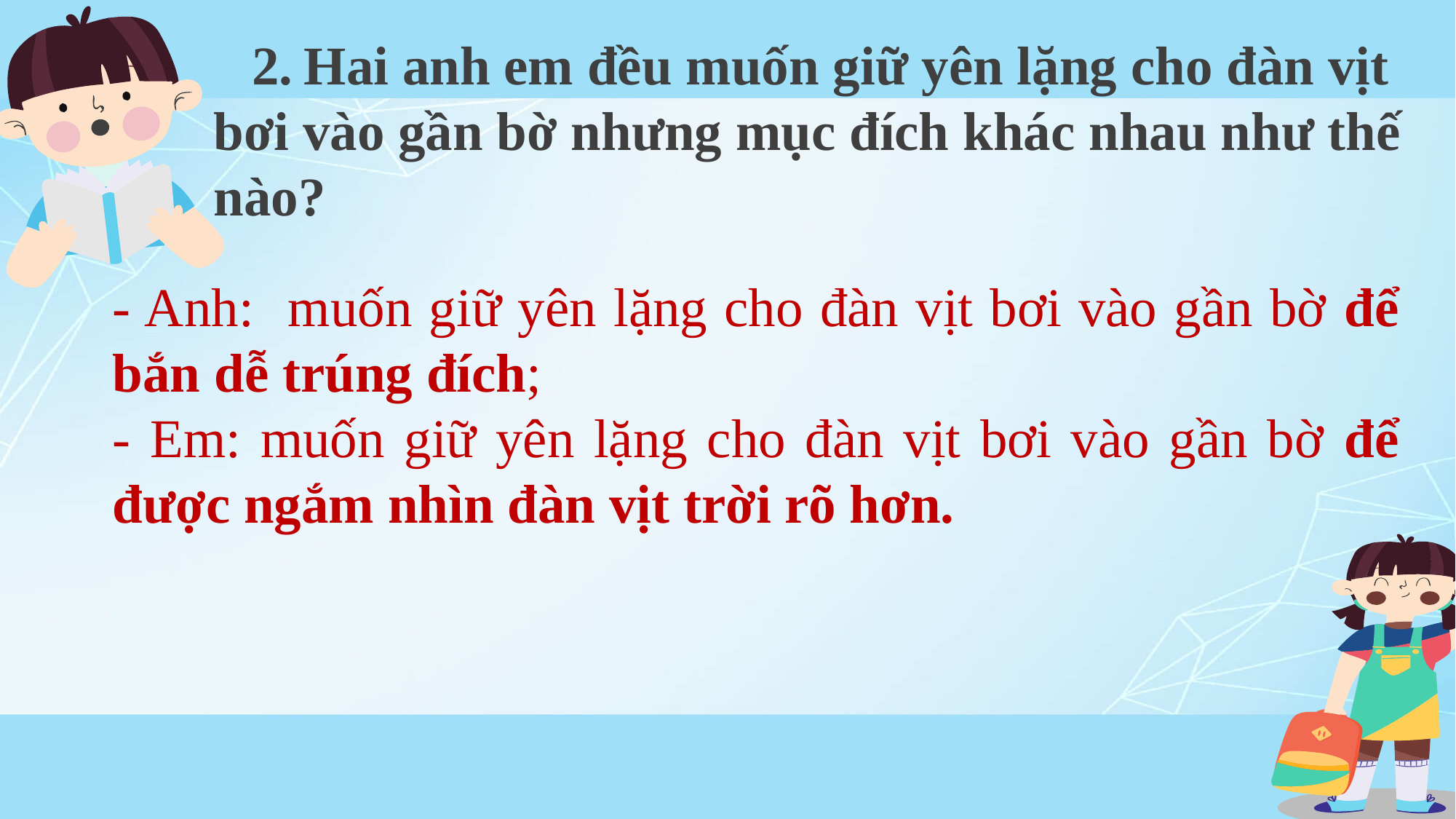

2. Hai anh em đều muốn giữ yên lặng cho đàn vịt bơi vào gần bờ nhưng mục đích khác nhau như thế nào?
- Anh:  muốn giữ yên lặng cho đàn vịt bơi vào gần bờ để bắn dễ trúng đích;
- Em: muốn giữ yên lặng cho đàn vịt bơi vào gần bờ để được ngắm nhìn đàn vịt trời rõ hơn.